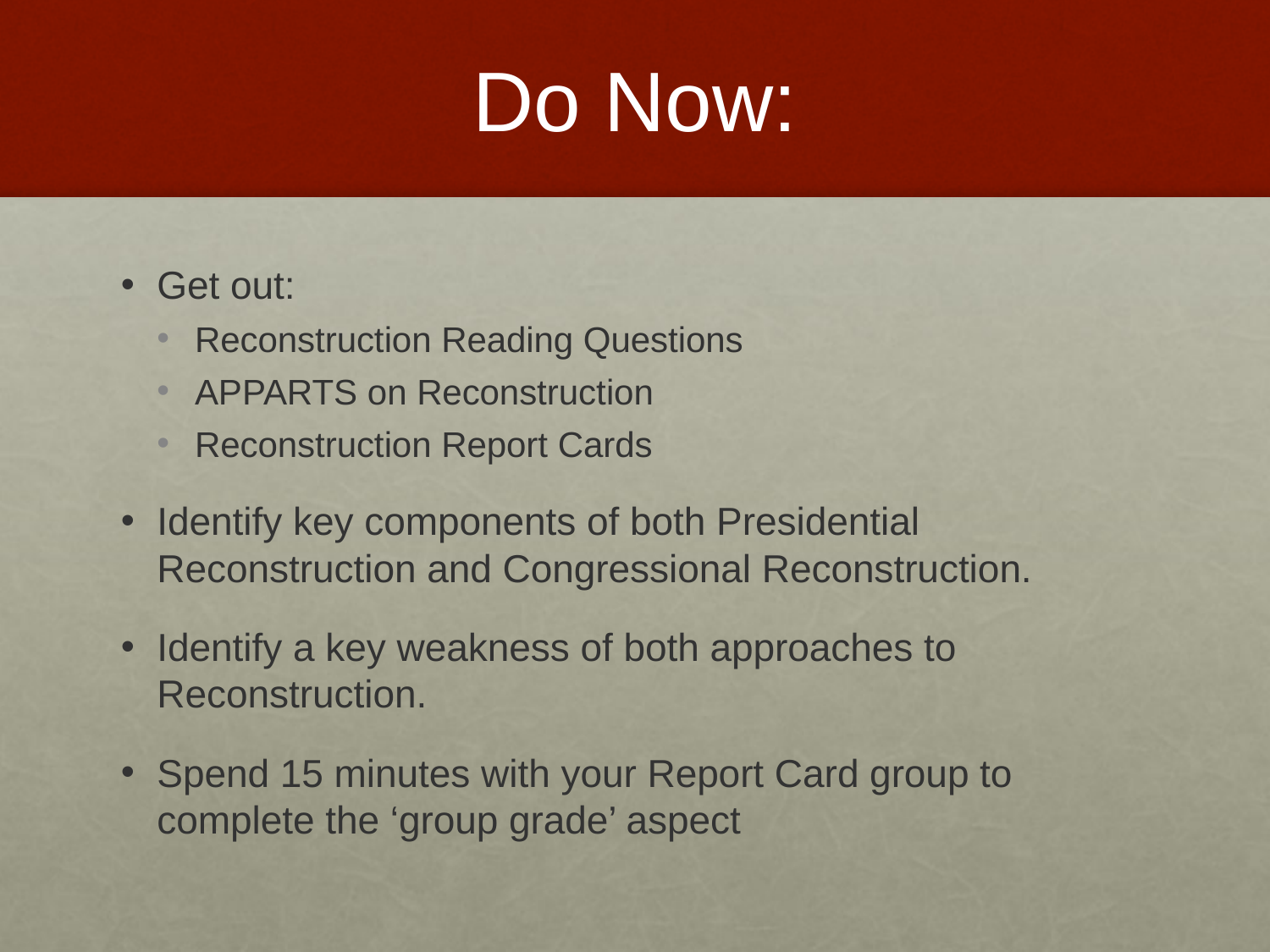

# Do Now:
Get out:
Reconstruction Reading Questions
APPARTS on Reconstruction
Reconstruction Report Cards
Identify key components of both Presidential Reconstruction and Congressional Reconstruction.
Identify a key weakness of both approaches to Reconstruction.
Spend 15 minutes with your Report Card group to complete the ‘group grade’ aspect